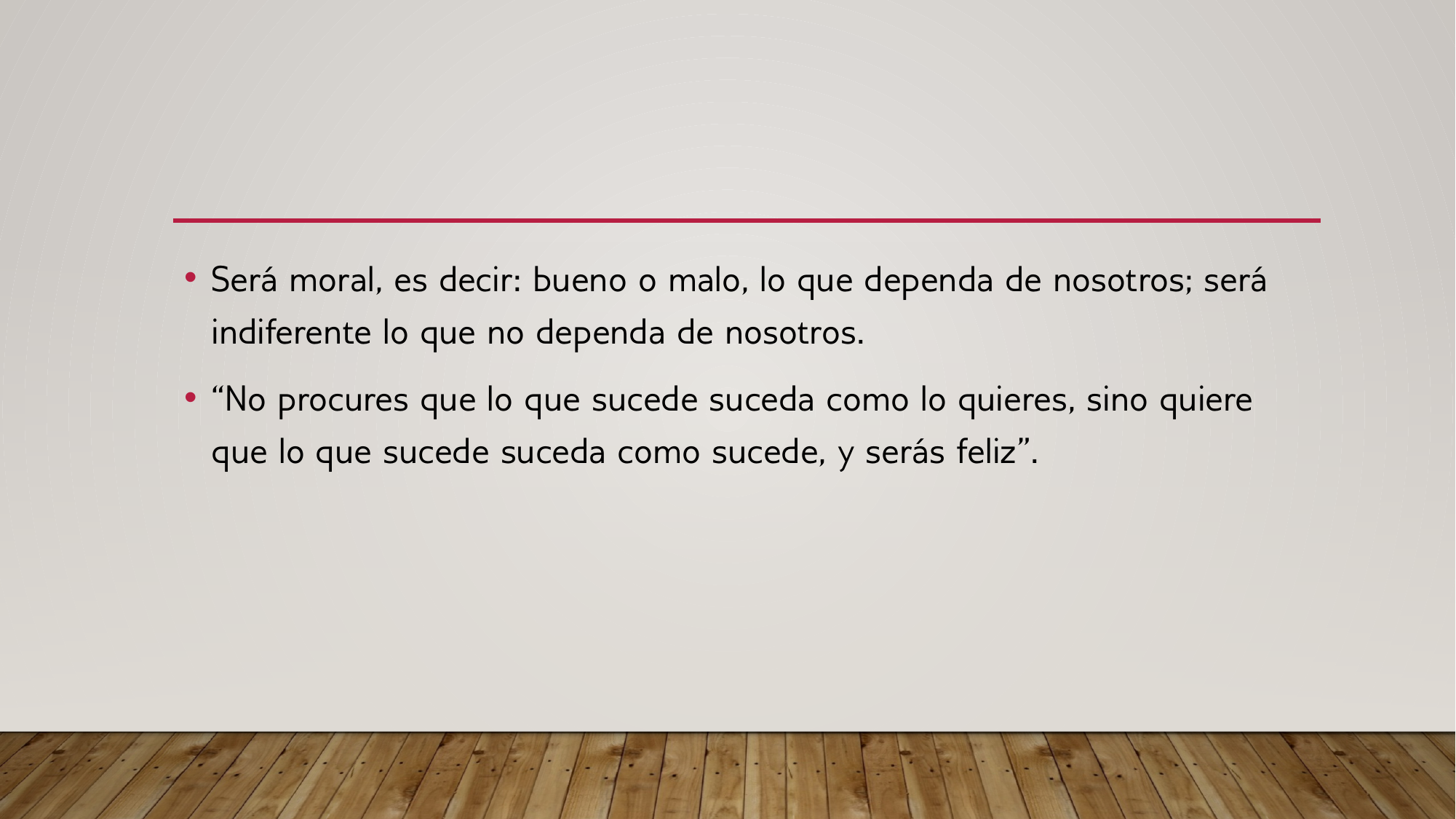

#
Será moral, es decir: bueno o malo, lo que dependa de nosotros; será indiferente lo que no dependa de nosotros.
“No procures que lo que sucede suceda como lo quieres, sino quiere que lo que sucede suceda como sucede, y serás feliz”.